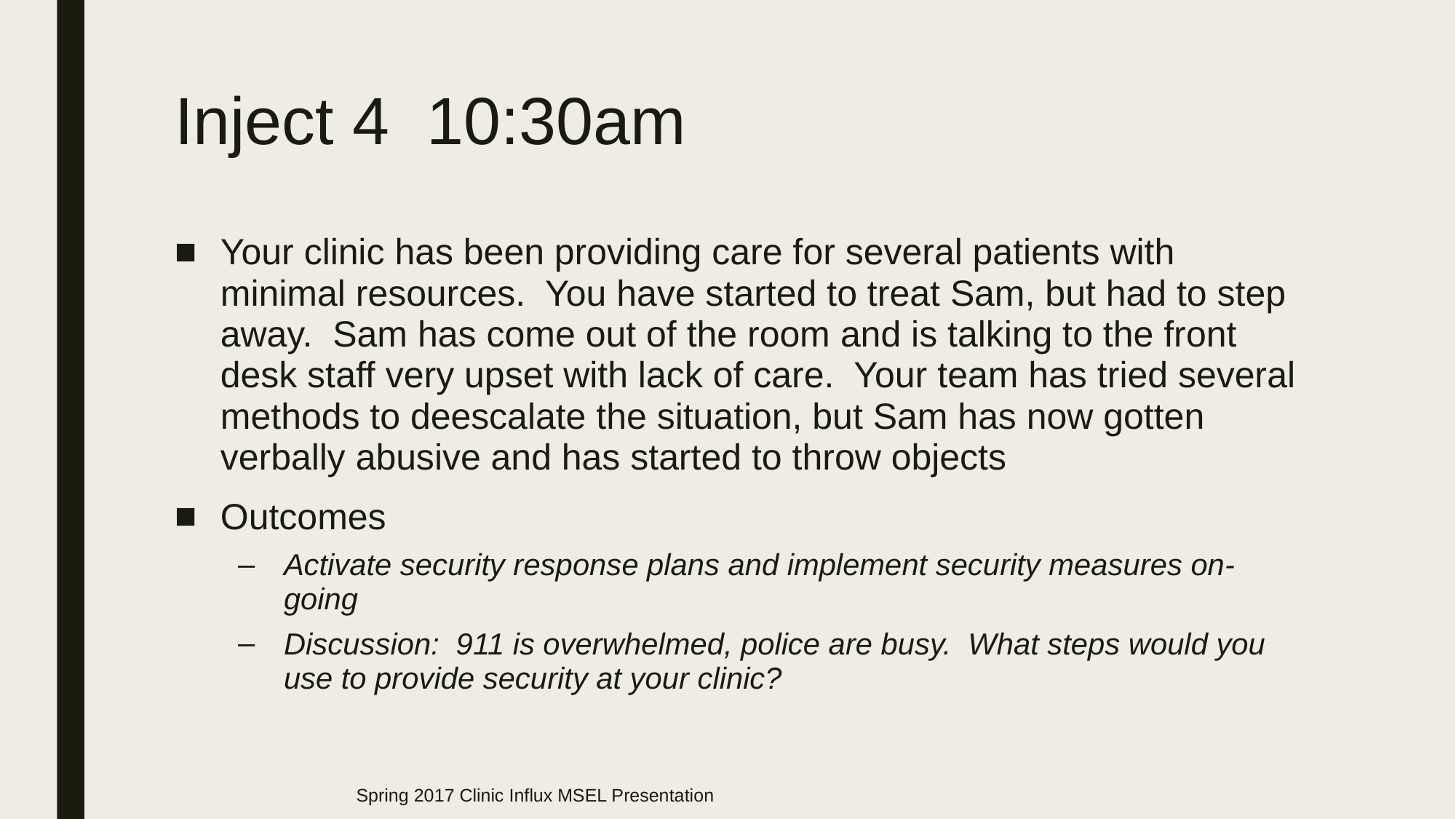

# Inject 4  10:30am
Your clinic has been providing care for several patients with minimal resources.  You have started to treat Sam, but had to step away.  Sam has come out of the room and is talking to the front desk staff very upset with lack of care.  Your team has tried several methods to deescalate the situation, but Sam has now gotten verbally abusive and has started to throw objects
Outcomes
Activate security response plans and implement security measures on-going
Discussion:  911 is overwhelmed, police are busy.  What steps would you use to provide security at your clinic?
Spring 2017 Clinic Influx MSEL Presentation